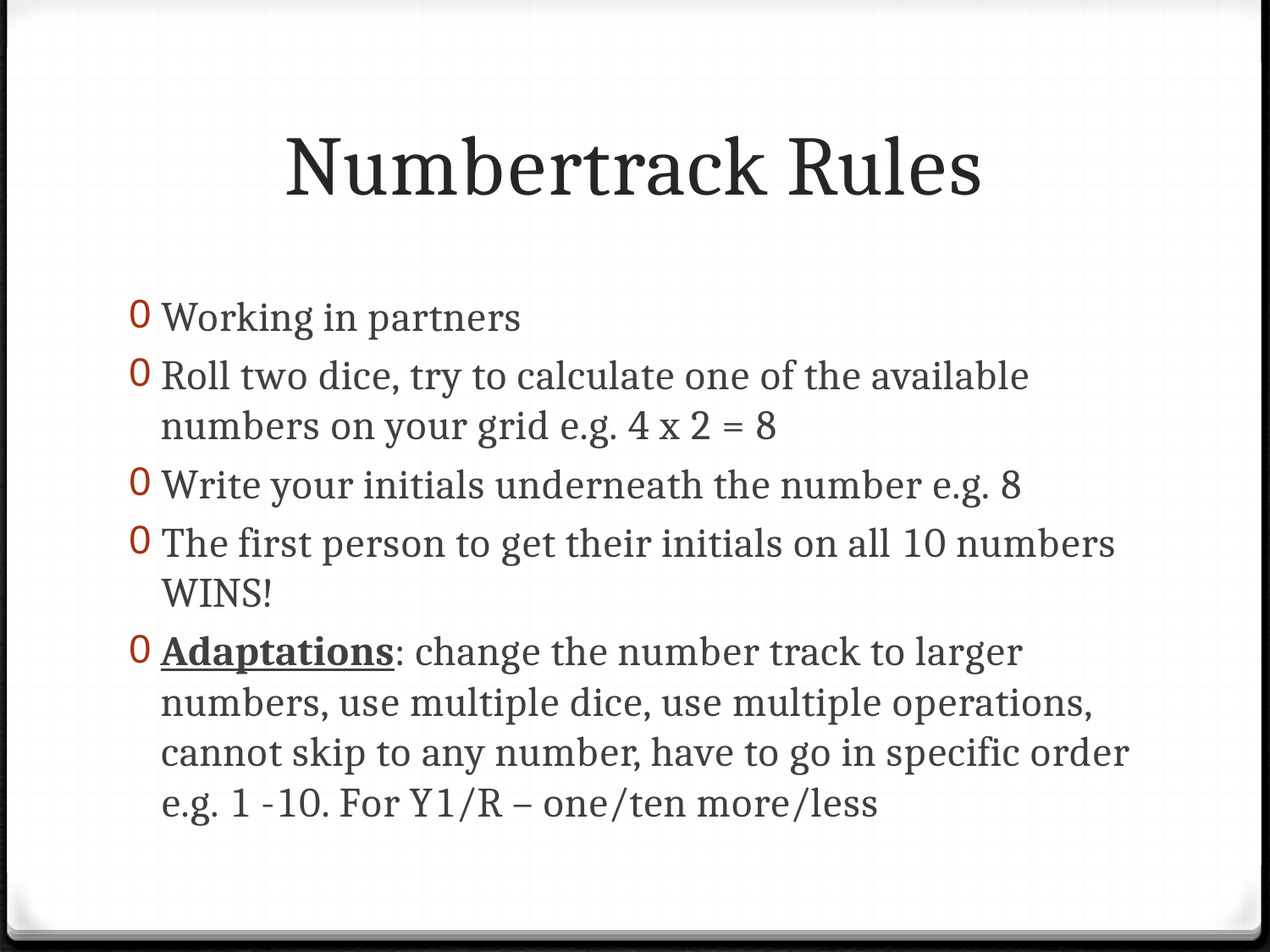

# Numbertrack Rules
Working in partners
Roll two dice, try to calculate one of the available numbers on your grid e.g. 4 x 2 = 8
Write your initials underneath the number e.g. 8
The first person to get their initials on all 10 numbers WINS!
Adaptations: change the number track to larger numbers, use multiple dice, use multiple operations, cannot skip to any number, have to go in specific order e.g. 1 -10. For Y1/R – one/ten more/less